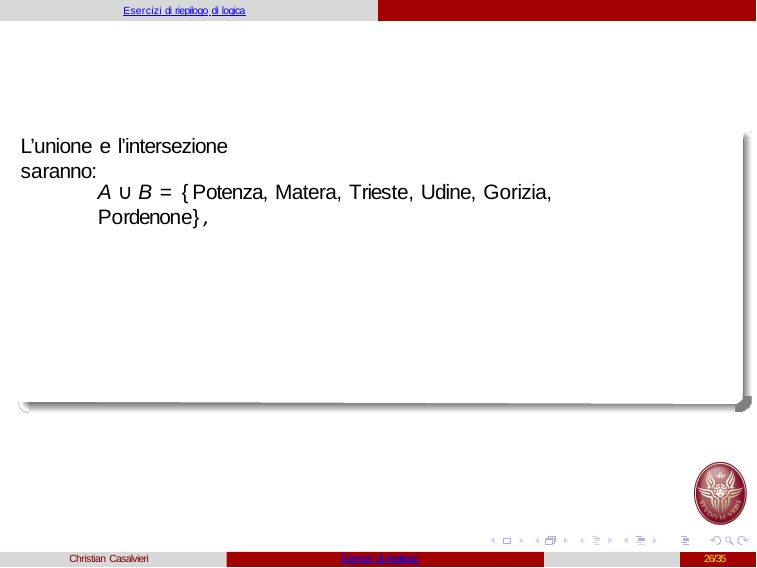

Esercizi di riepilogo di logica

L’unione e l’intersezione saranno:

A ∪ B = {Potenza, Matera, Trieste, Udine, Gorizia, Pordenone},

Christian Casalvieri
Esercizi di riepilogo
26/35